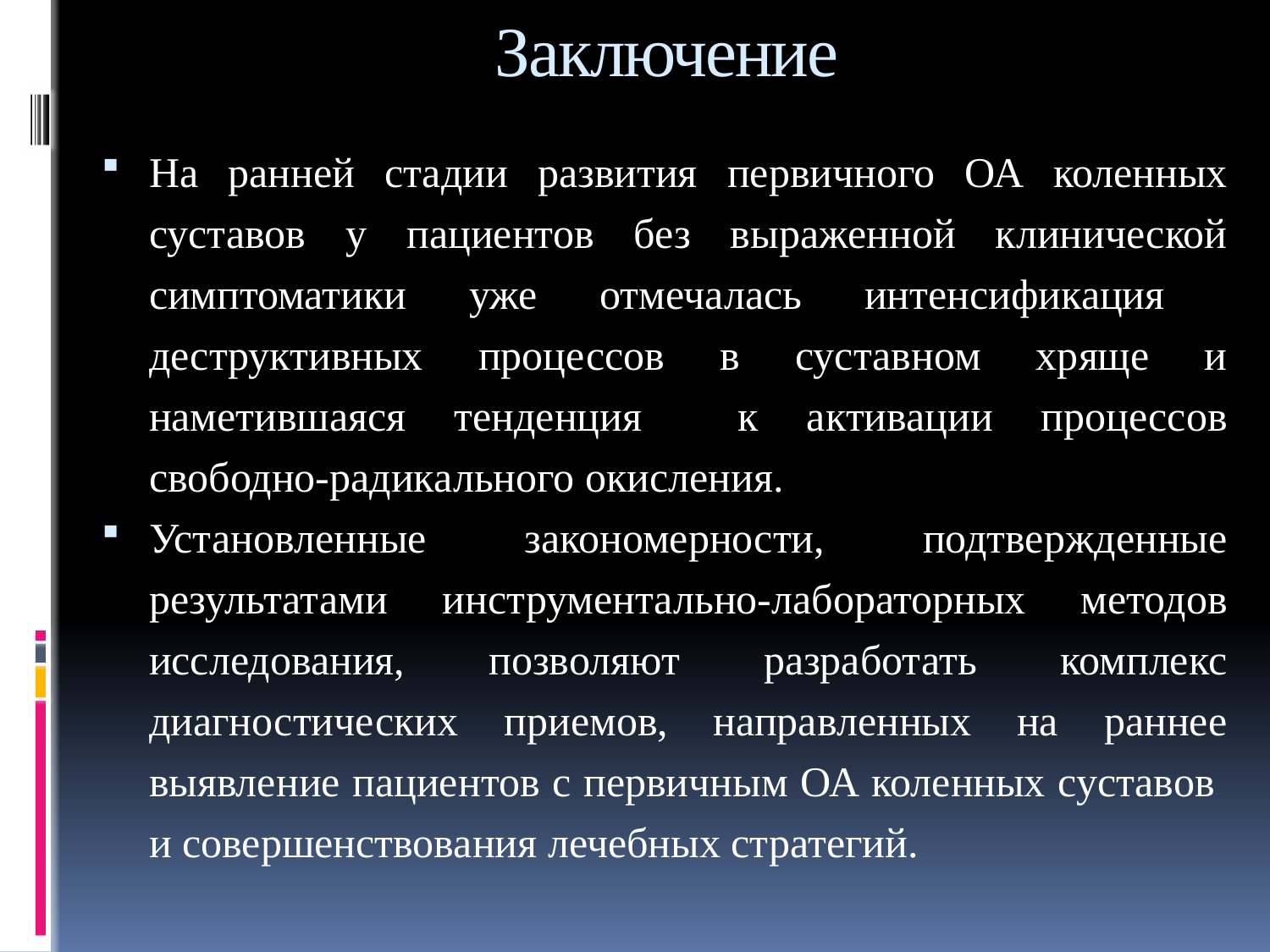

# Заключение
На ранней стадии развития первичного ОА коленных суставов у пациентов без выраженной клинической симптоматики уже отмечалась интенсификация  деструктивных процессов в суставном хряще и наметившаяся тенденция  к активации процессов свободно-радикального окисления.
Установленные закономерности, подтвержденные результатами инструментально-лабораторных методов исследования, позволяют разработать комплекс диагностических приемов, направленных на раннее выявление пациентов с первичным ОА коленных суставов  и совершенствования лечебных стратегий.